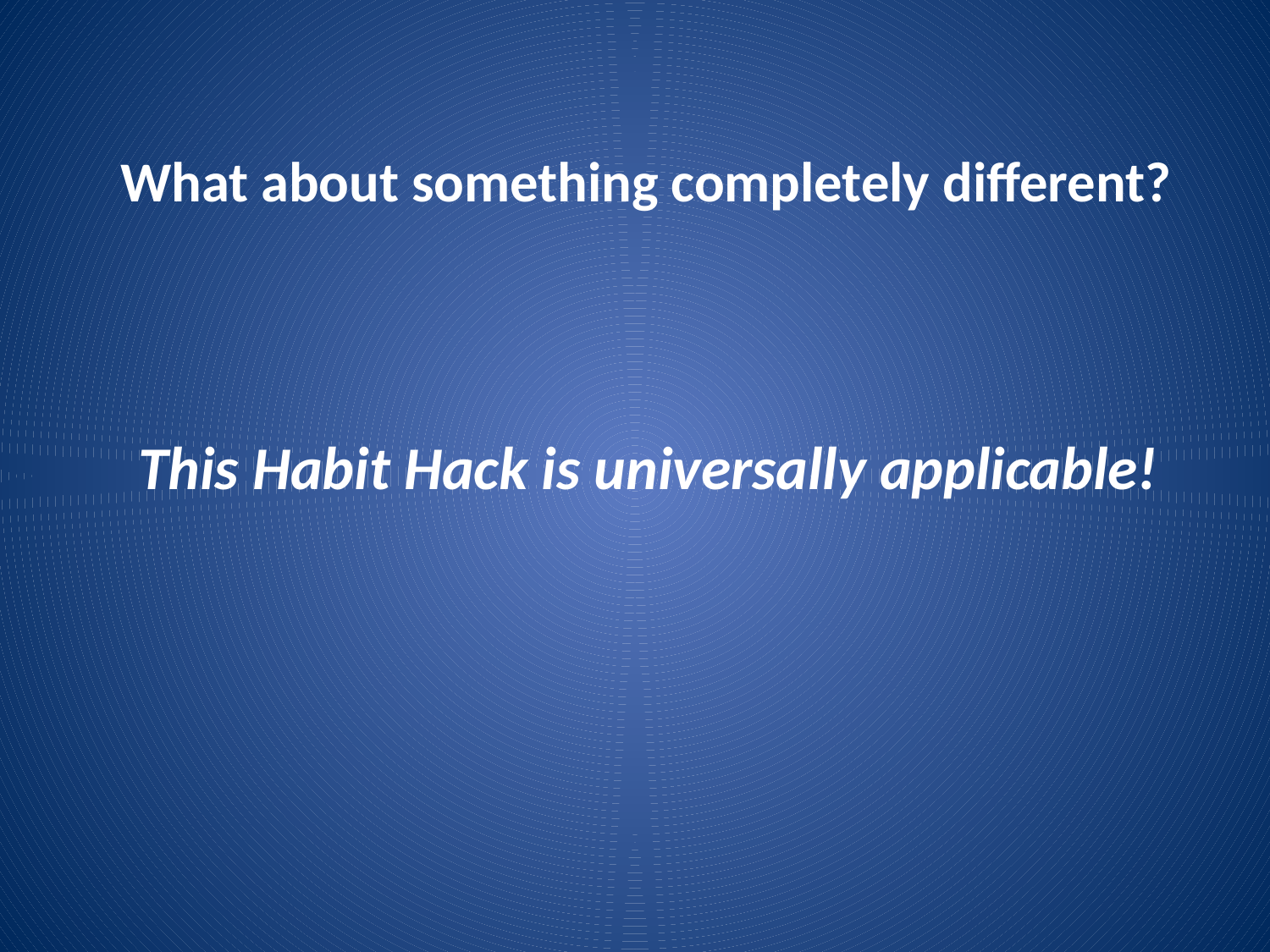

# What about something completely different?
This Habit Hack is universally applicable!